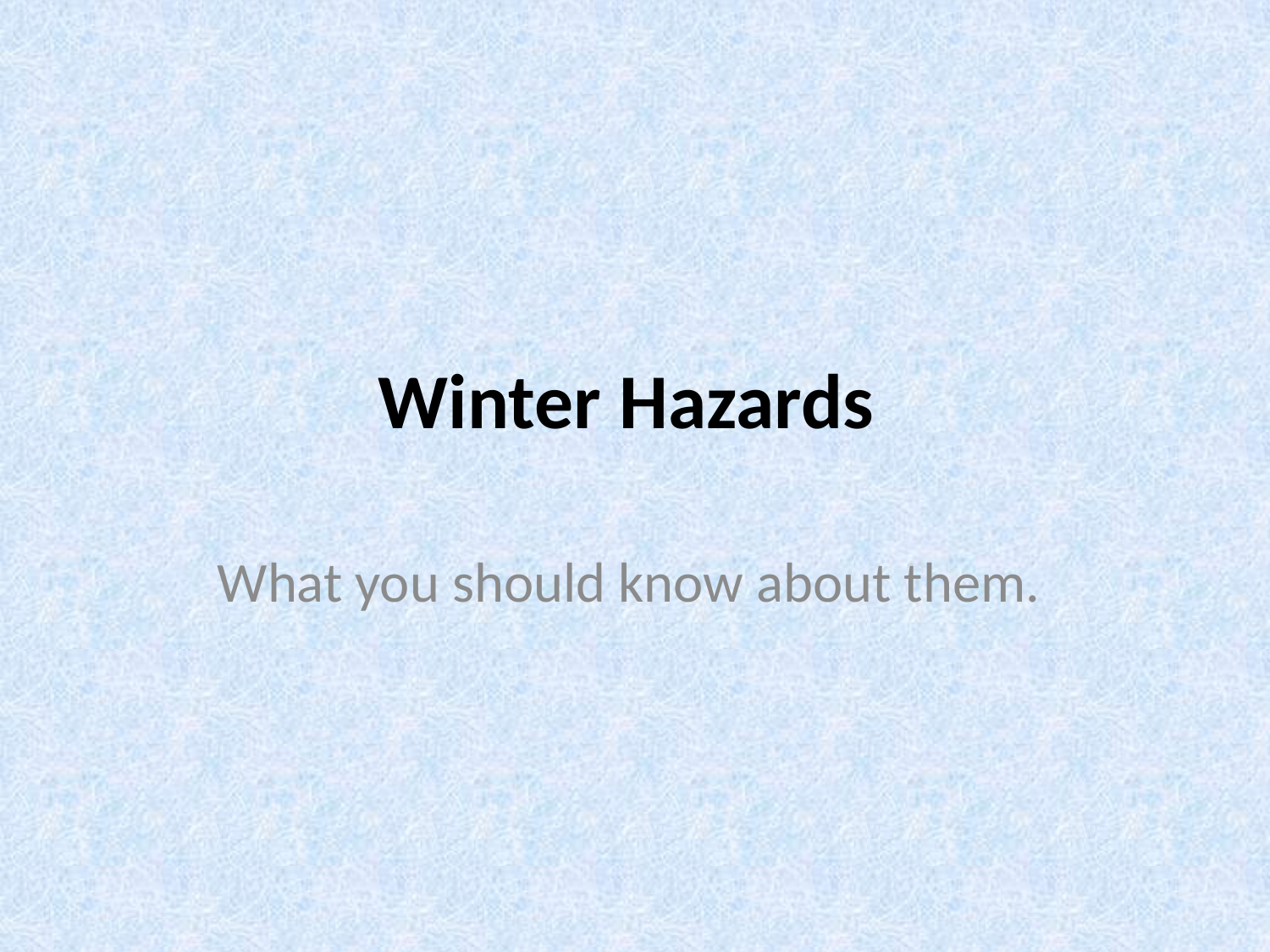

# Winter Hazards
What you should know about them.